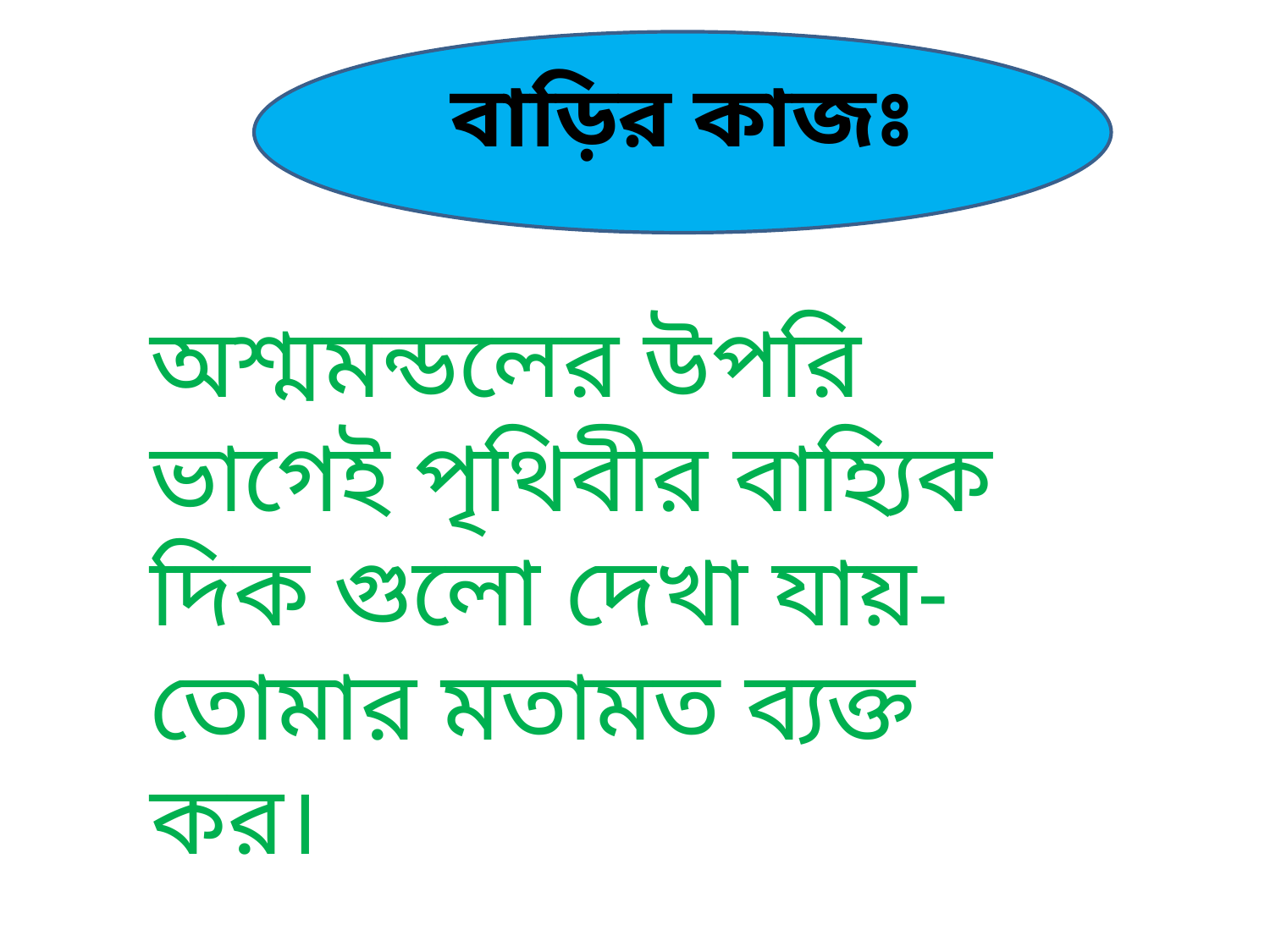

বাড়ির কাজঃ

অশ্মমন্ডলের উপরি ভাগেই পৃথিবীর বাহ্যিক দিক গুলো দেখা যায়-তোমার মতামত ব্যক্ত কর।